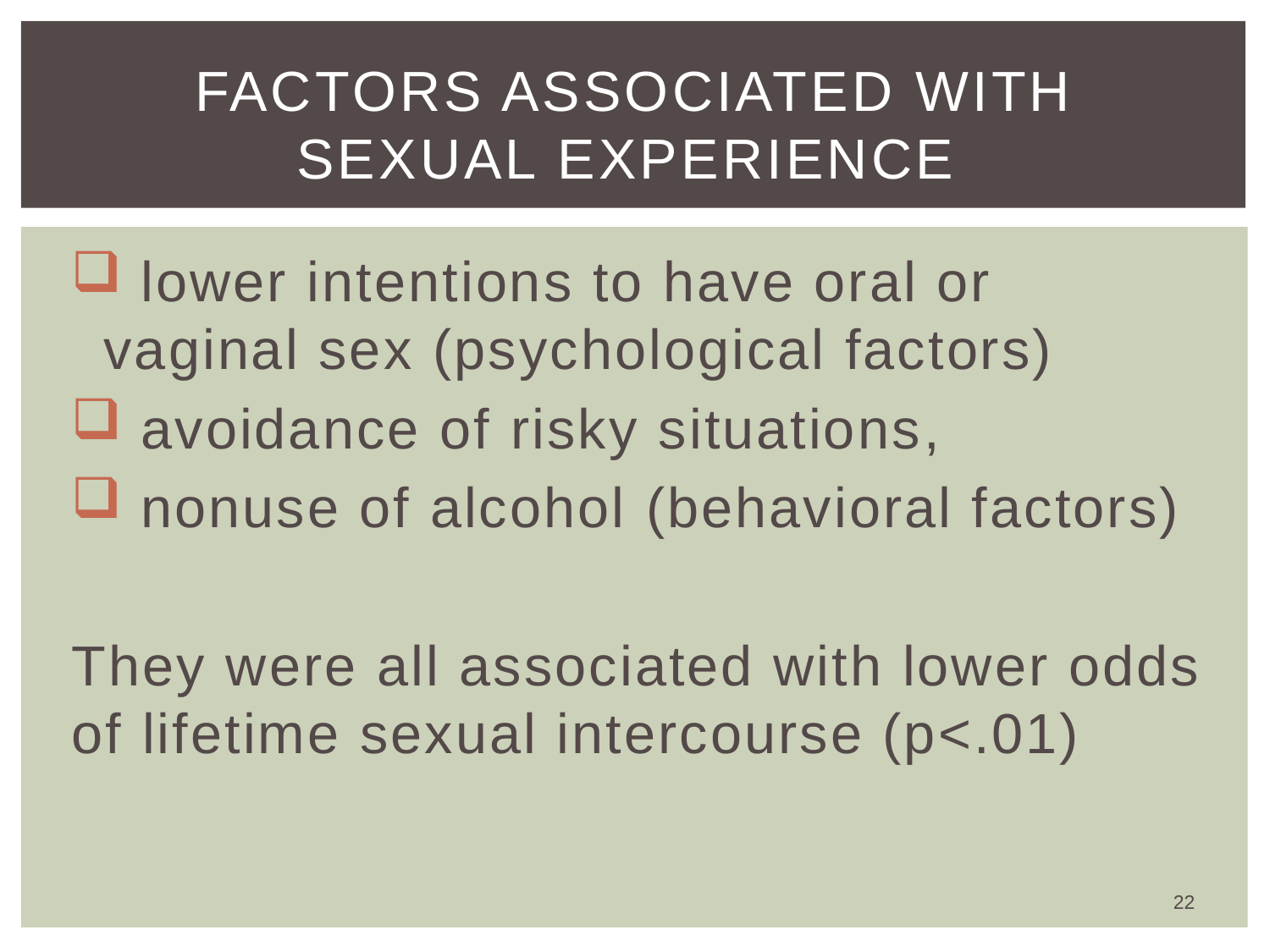

# Factors associated with sexual experience
 lower intentions to have oral or vaginal sex (psychological factors)
 avoidance of risky situations,
 nonuse of alcohol (behavioral factors)

They were all associated with lower odds of lifetime sexual intercourse (p<.01)

22